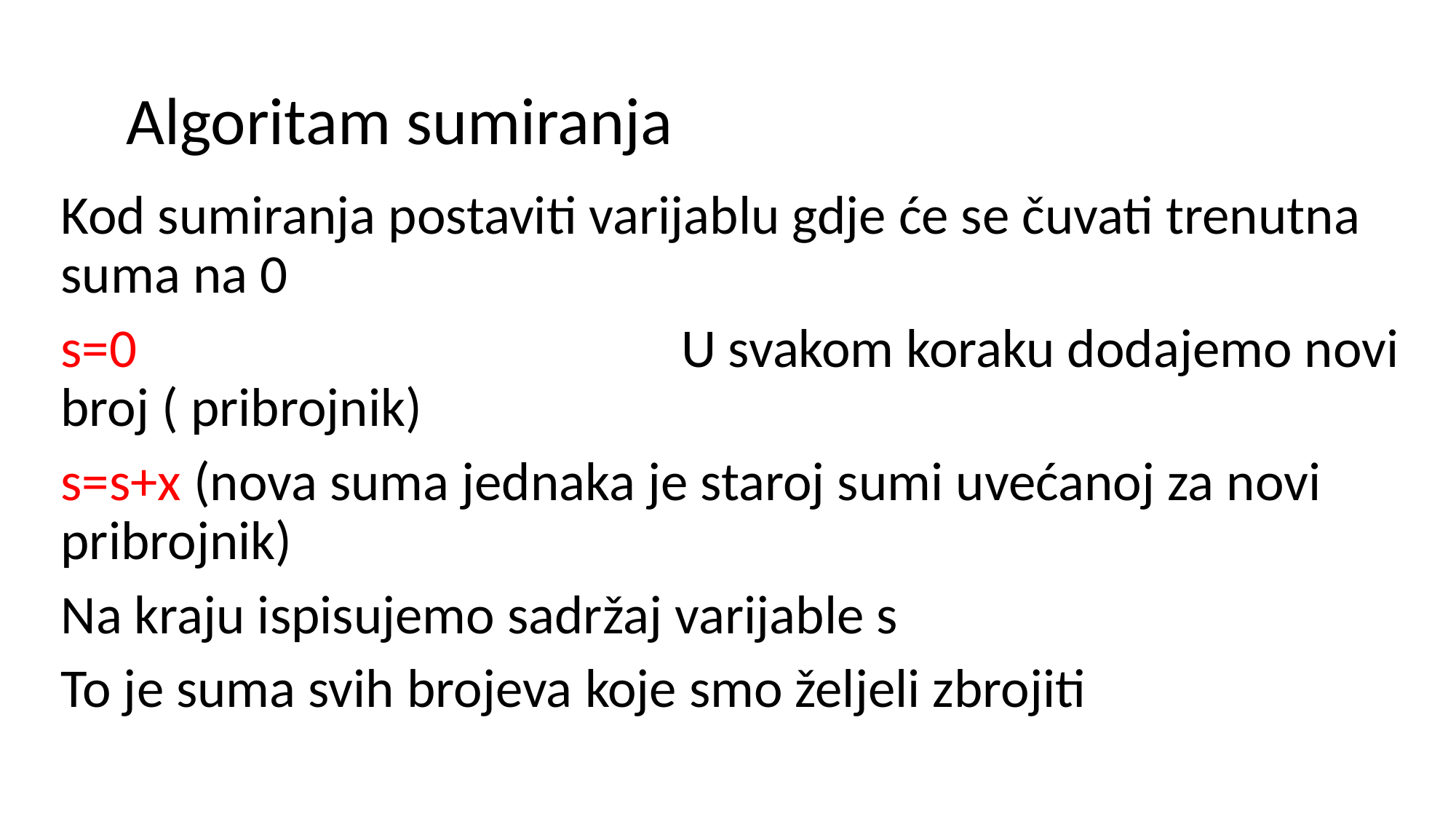

# Algoritam sumiranja
Kod sumiranja postaviti varijablu gdje će se čuvati trenutna suma na 0
s=0                                            U svakom koraku dodajemo novi broj ( pribrojnik)
s=s+x (nova suma jednaka je staroj sumi uvećanoj za novi pribrojnik)
Na kraju ispisujemo sadržaj varijable s
To je suma svih brojeva koje smo željeli zbrojiti